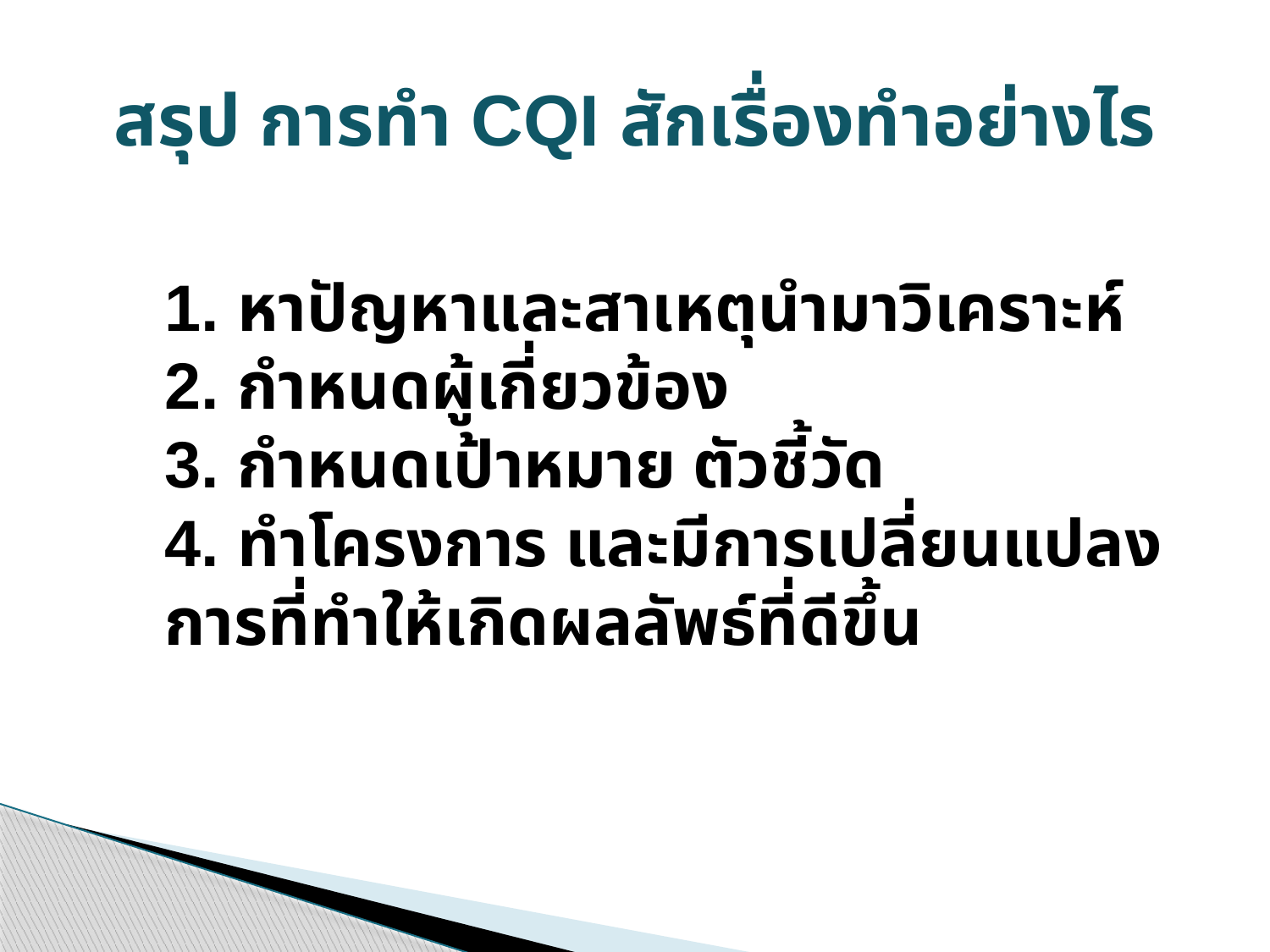

# สรุป การทำ CQI สักเรื่องทำอย่างไร
1. หาปัญหาและสาเหตุนำมาวิเคราะห์
2. กำหนดผู้เกี่ยวข้อง
3. กำหนดเป้าหมาย ตัวชี้วัด
4. ทำโครงการ และมีการเปลี่ยนแปลงการที่ทำให้เกิดผลลัพธ์ที่ดีขึ้น